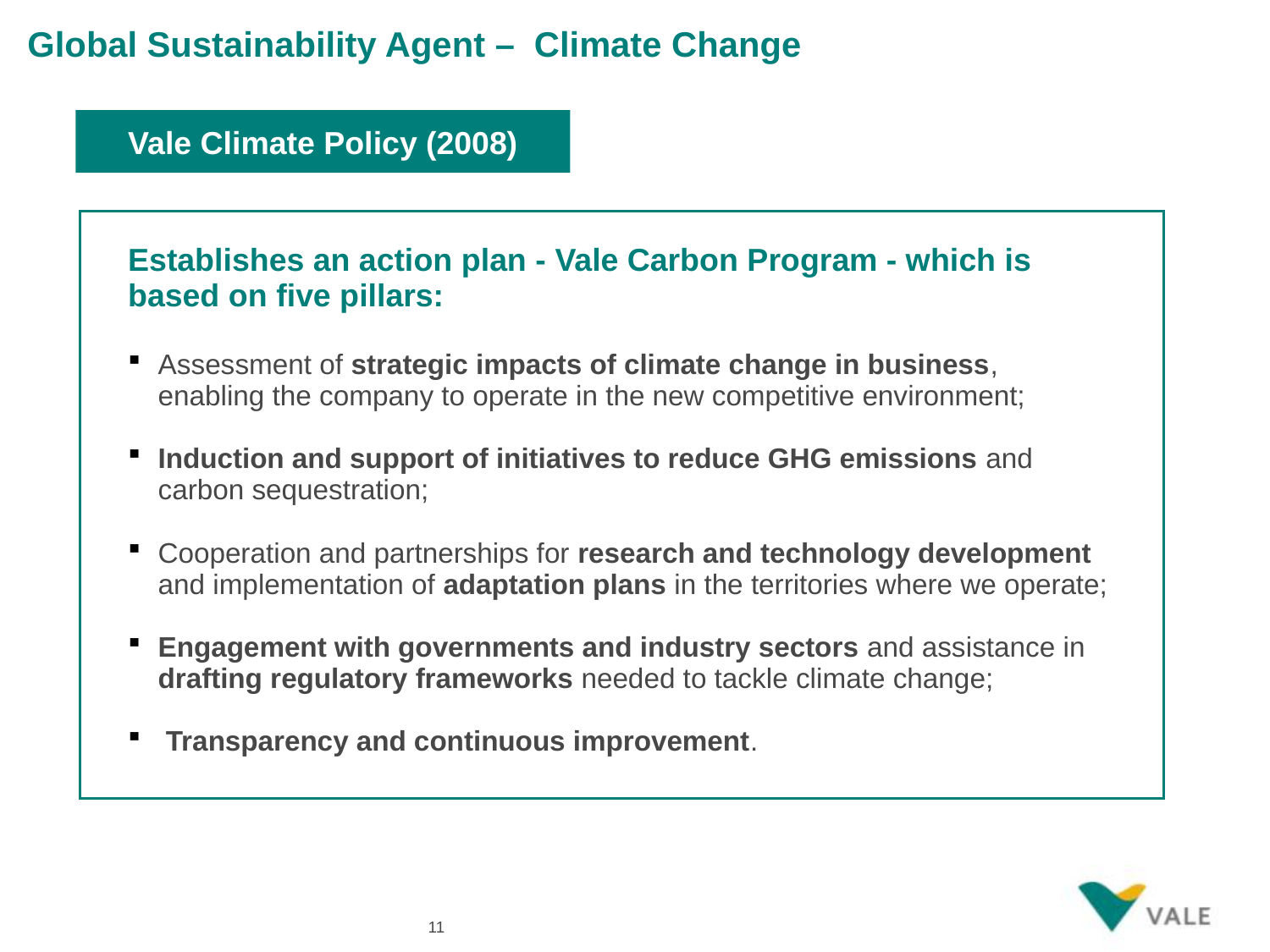

Global Sustainability Agent –  Climate Change
Vale Climate Policy (2008)

Establishes an action plan - Vale Carbon Program - which is based on five pillars:

Assessment of strategic impacts of climate change in business, enabling the company to operate in the new competitive environment;

Induction and support of initiatives to reduce GHG emissions and carbon sequestration;

Cooperation and partnerships for research and technology development and implementation of adaptation plans in the territories where we operate;

Engagement with governments and industry sectors and assistance in drafting regulatory frameworks needed to tackle climate change;

 Transparency and continuous improvement.
11